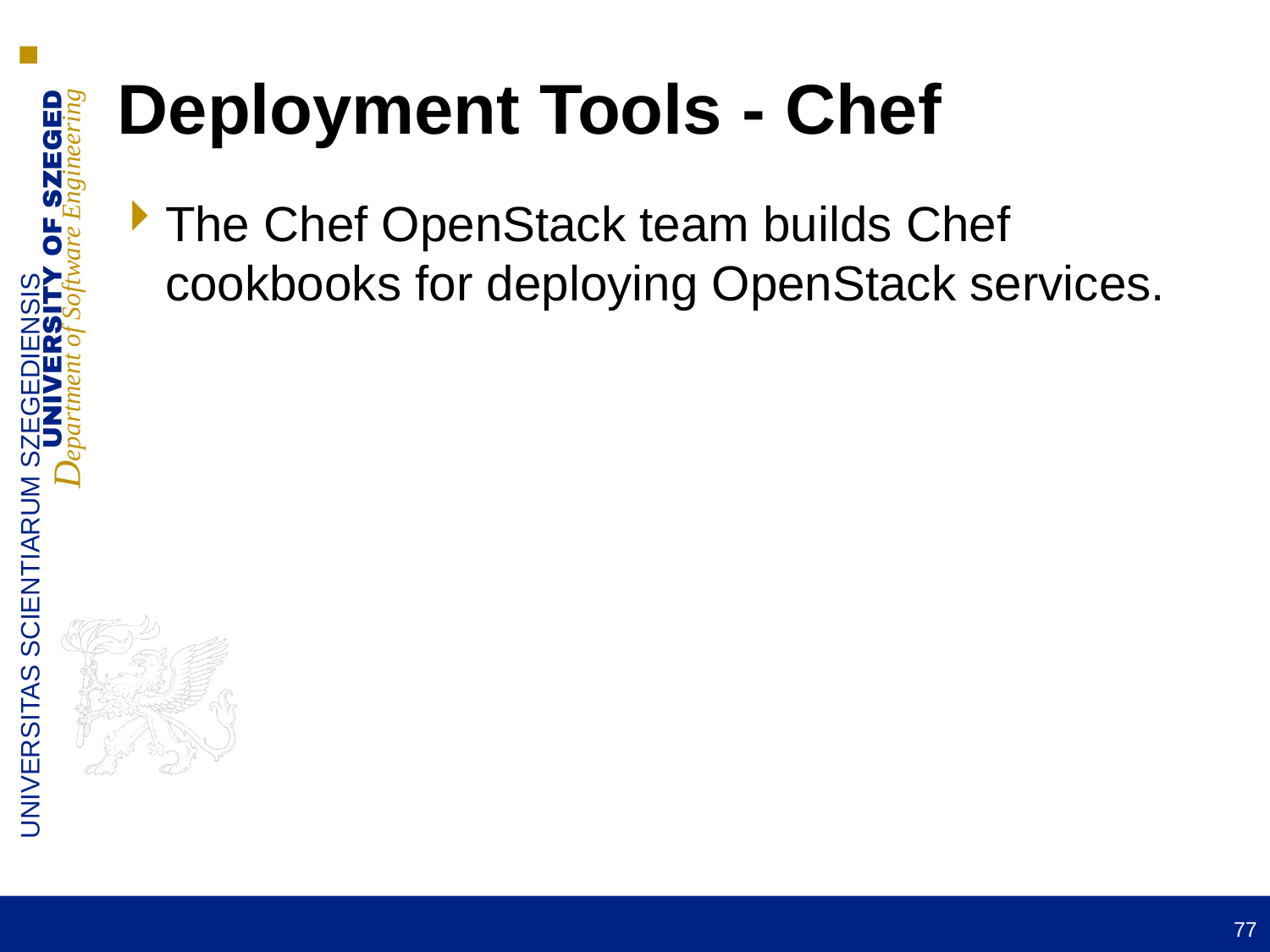

Deployment Tools - Chef
The Chef OpenStack team builds Chef cookbooks for deploying OpenStack services.

77